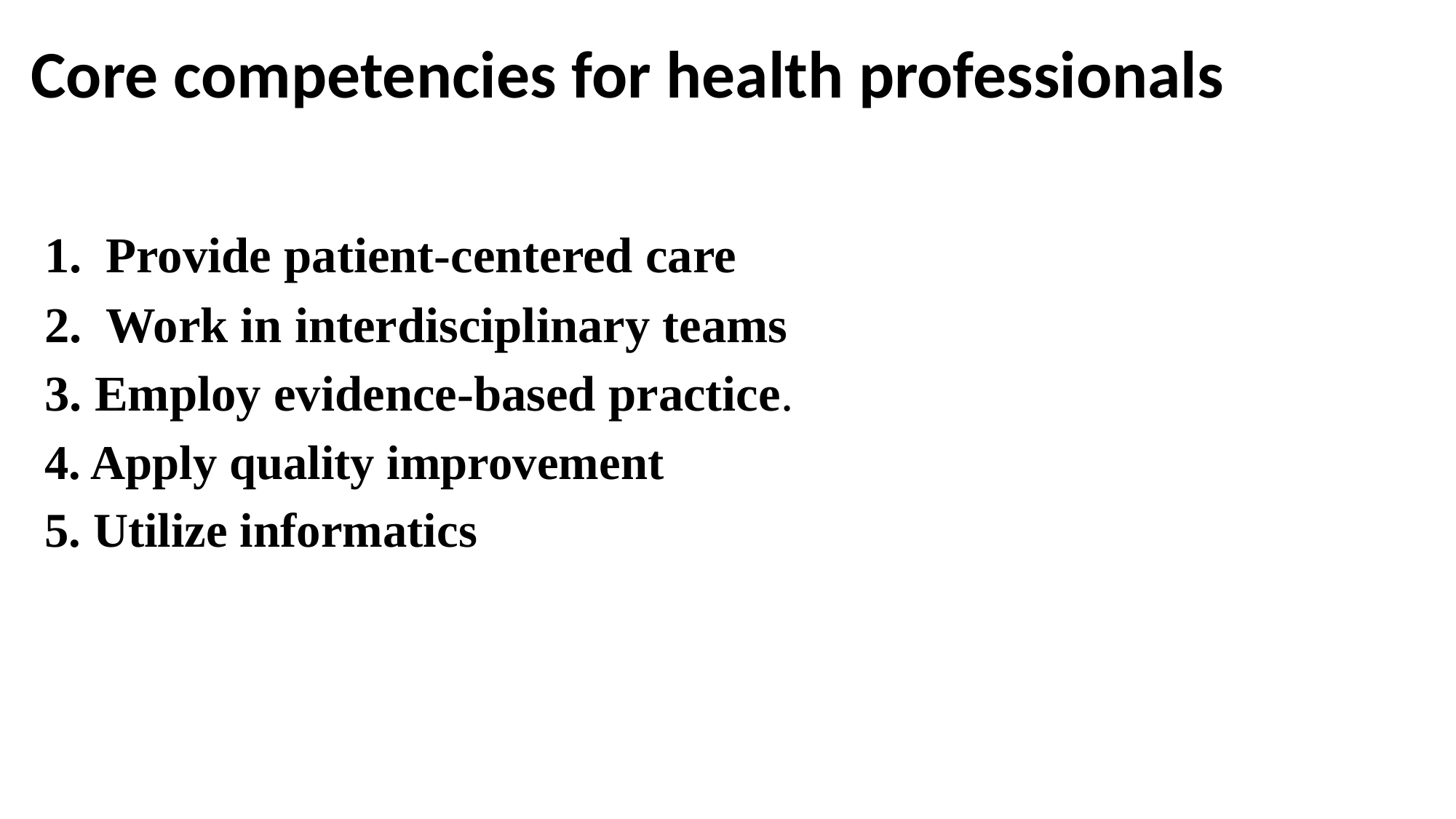

# Core competencies for health professionals
Provide patient-centered care
Work in interdisciplinary teams
3. Employ evidence-based practice.
4. Apply quality improvement
5. Utilize informatics